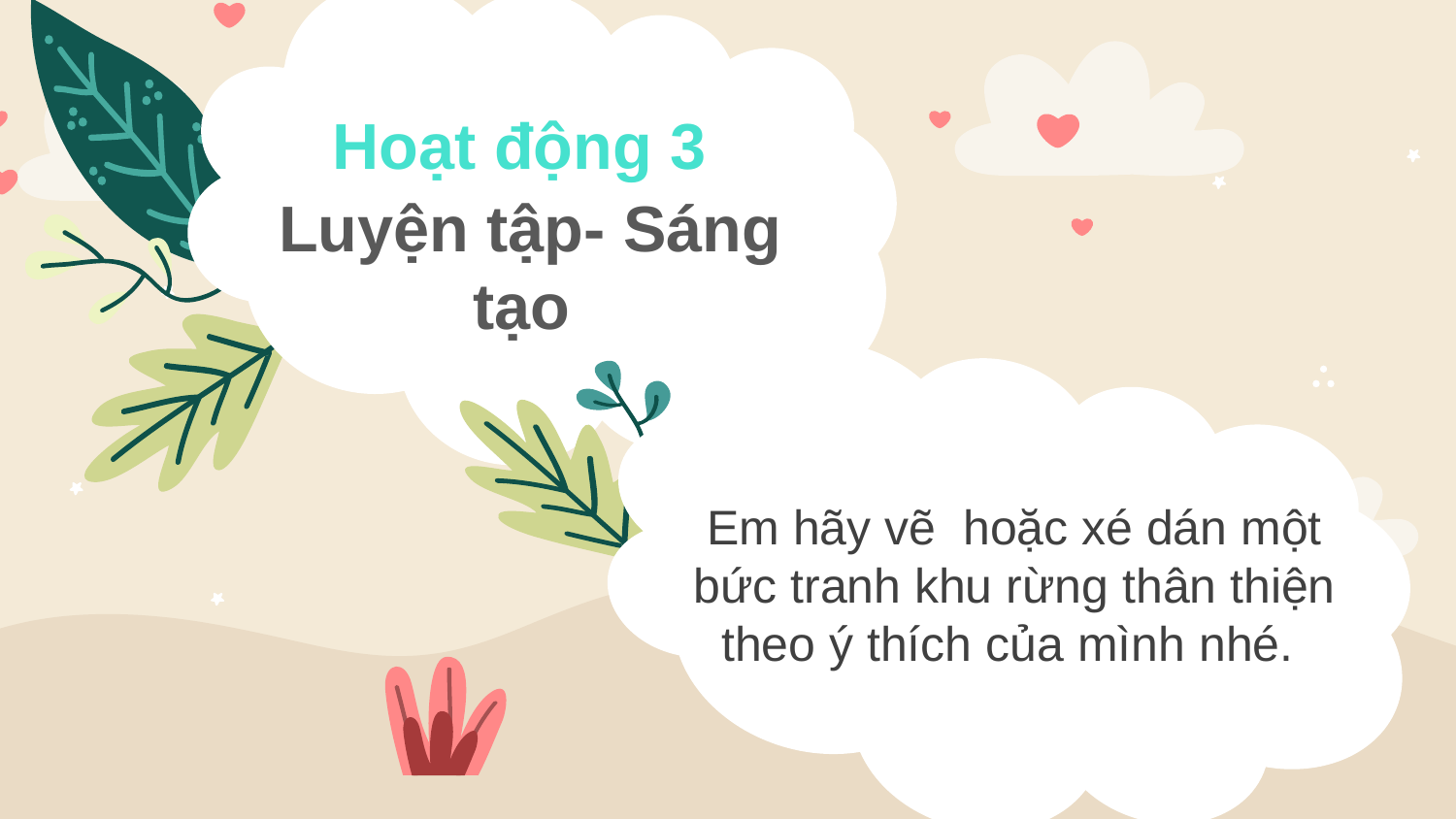

Hoạt động 3
Luyện tập- Sáng tạo

Em hãy vẽ  hoặc xé dán một bức tranh khu rừng thân thiện theo ý thích của mình nhé.